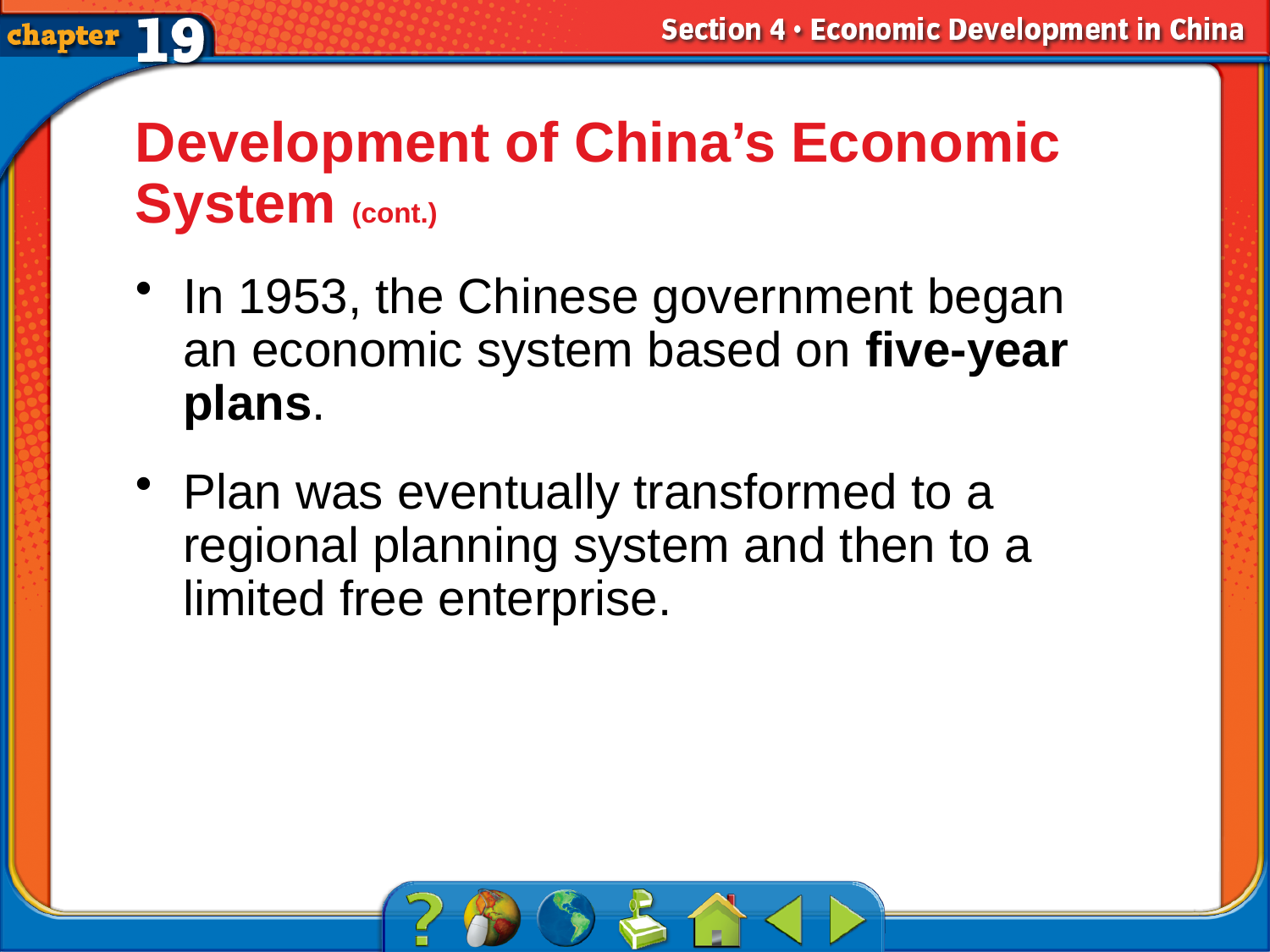

Development of China’s Economic System (cont.)
In 1953, the Chinese government began an economic system based on five-year plans.
Plan was eventually transformed to a regional planning system and then to a limited free enterprise.
# Section 4